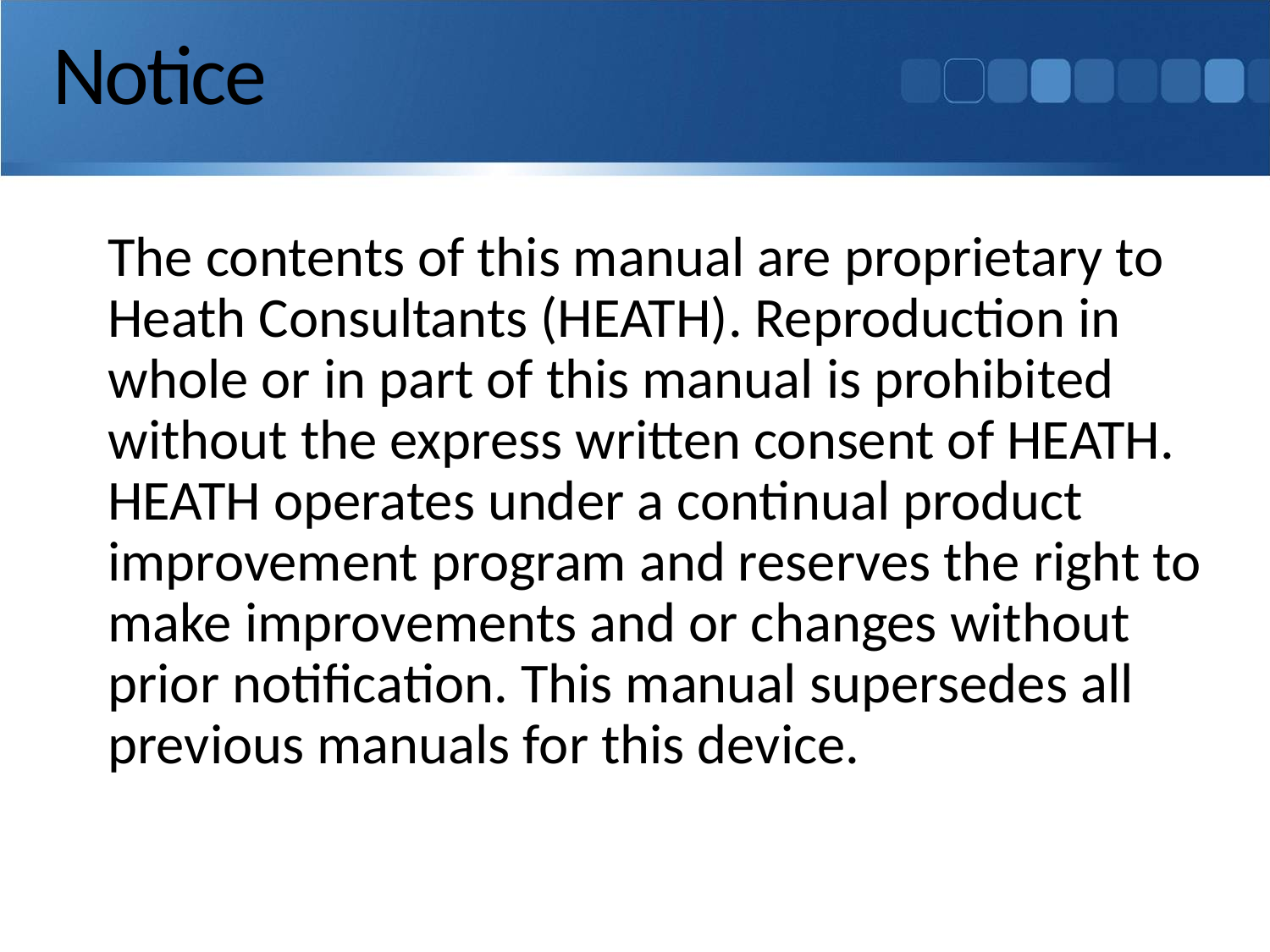

# Notice
	The contents of this manual are proprietary to Heath Consultants (HEATH). Reproduction in whole or in part of this manual is prohibited without the express written consent of HEATH. HEATH operates under a continual product improvement program and reserves the right to make improvements and or changes without prior notification. This manual supersedes all previous manuals for this device.